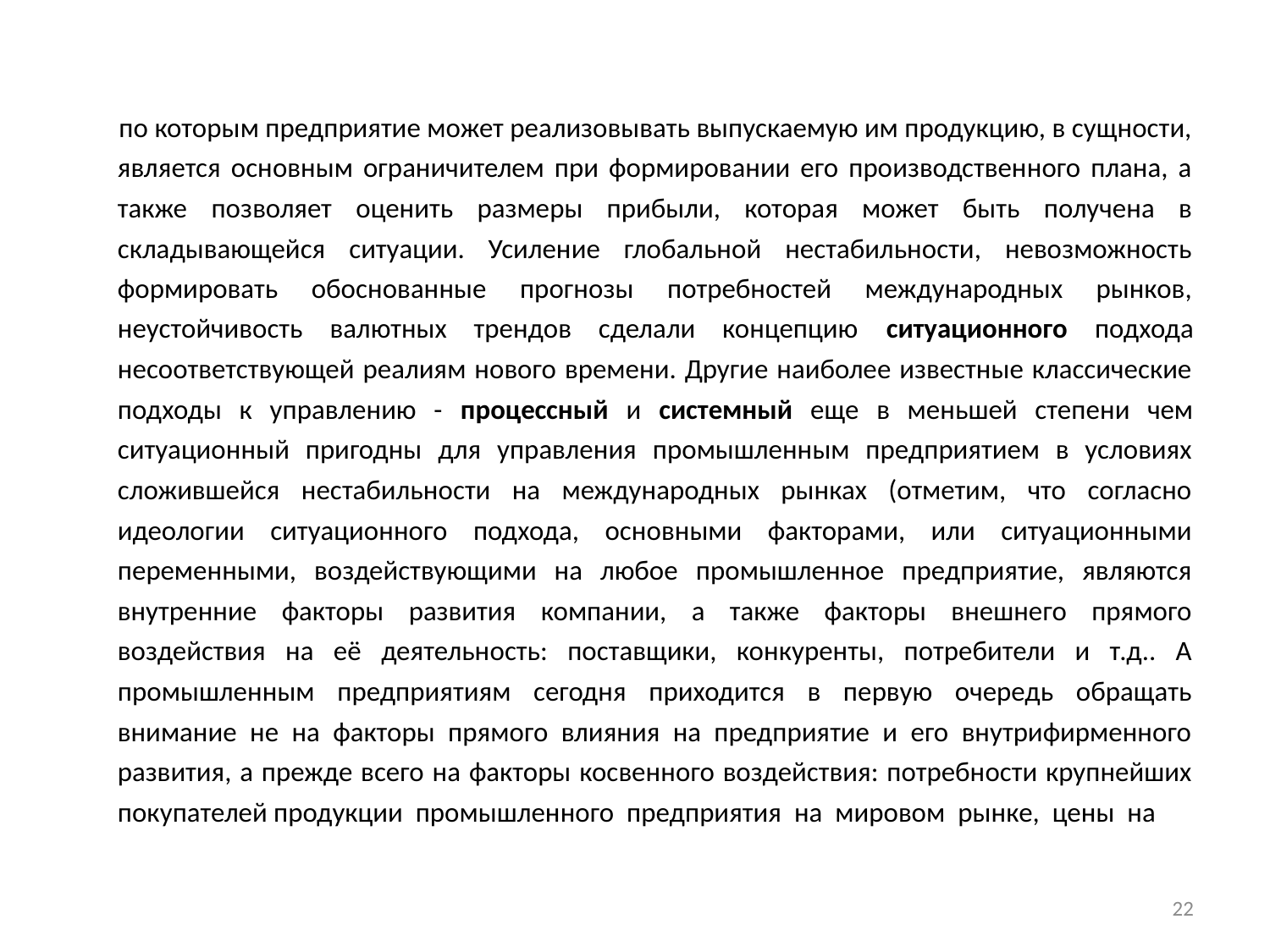

по которым предприятие может реализовывать выпускаемую им продукцию, в сущности, является основным ограничителем при формировании его производственного плана, а также позволяет оценить размеры прибыли, которая может быть получена в складывающейся ситуации. Усиление глобальной нестабильности, невозможность формировать обоснованные прогнозы потребностей международных рынков, неустойчивость валютных трендов сделали концепцию ситуационного подхода несоответствующей реалиям нового времени. Другие наиболее известные классические подходы к управлению - процессный и системный еще в меньшей степени чем ситуационный пригодны для управления промышленным предприятием в условиях сложившейся нестабильности на международных рынках (отметим, что согласно идеологии ситуационного подхода, основными факторами, или ситуационными переменными, воздействующими на любое промышленное предприятие, являются внутренние факторы развития компании, а также факторы внешнего прямого воздействия на её деятельность: поставщики, конкуренты, потребители и т.д.. А промышленным предприятиям сегодня приходится в первую очередь обращать внимание не на факторы прямого влияния на предприятие и его внутрифирменного развития, а прежде всего на факторы косвенного воздействия: потребности крупнейших покупателей продукции  промышленного  предприятия  на  мировом  рынке,  цены  на

22